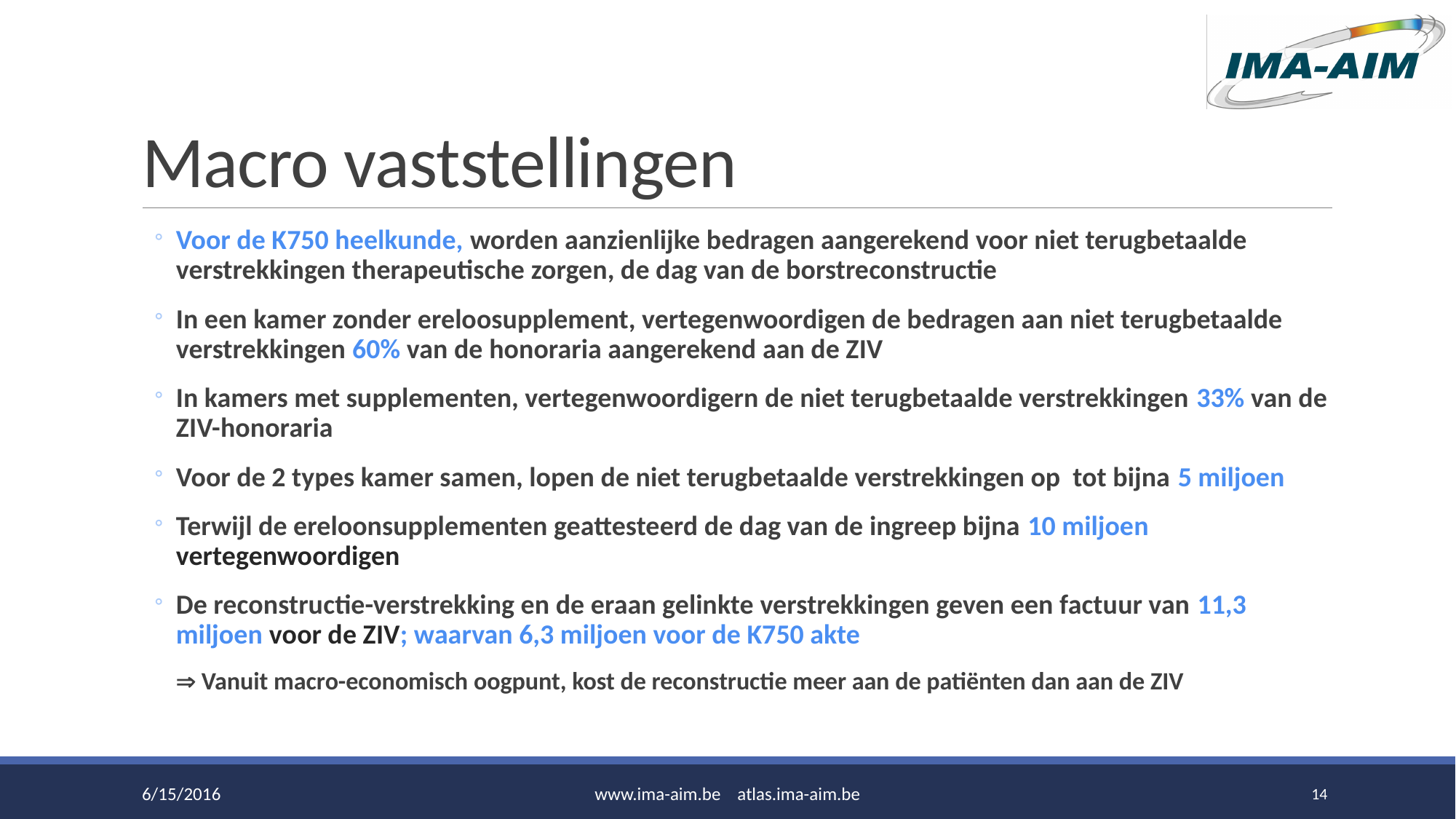

# Macro vaststellingen
Voor de K750 heelkunde, worden aanzienlijke bedragen aangerekend voor niet terugbetaalde verstrekkingen therapeutische zorgen, de dag van de borstreconstructie
In een kamer zonder ereloosupplement, vertegenwoordigen de bedragen aan niet terugbetaalde verstrekkingen 60% van de honoraria aangerekend aan de ZIV
In kamers met supplementen, vertegenwoordigern de niet terugbetaalde verstrekkingen 33% van de ZIV-honoraria
Voor de 2 types kamer samen, lopen de niet terugbetaalde verstrekkingen op  tot bijna 5 miljoen
Terwijl de ereloonsupplementen geattesteerd de dag van de ingreep bijna 10 miljoen vertegenwoordigen
De reconstructie-verstrekking en de eraan gelinkte verstrekkingen geven een factuur van 11,3 miljoen voor de ZIV; waarvan 6,3 miljoen voor de K750 akte
⇒ Vanuit macro-economisch oogpunt, kost de reconstructie meer aan de patiënten dan aan de ZIV
6/15/2016
www.ima-aim.be    atlas.ima-aim.be
14